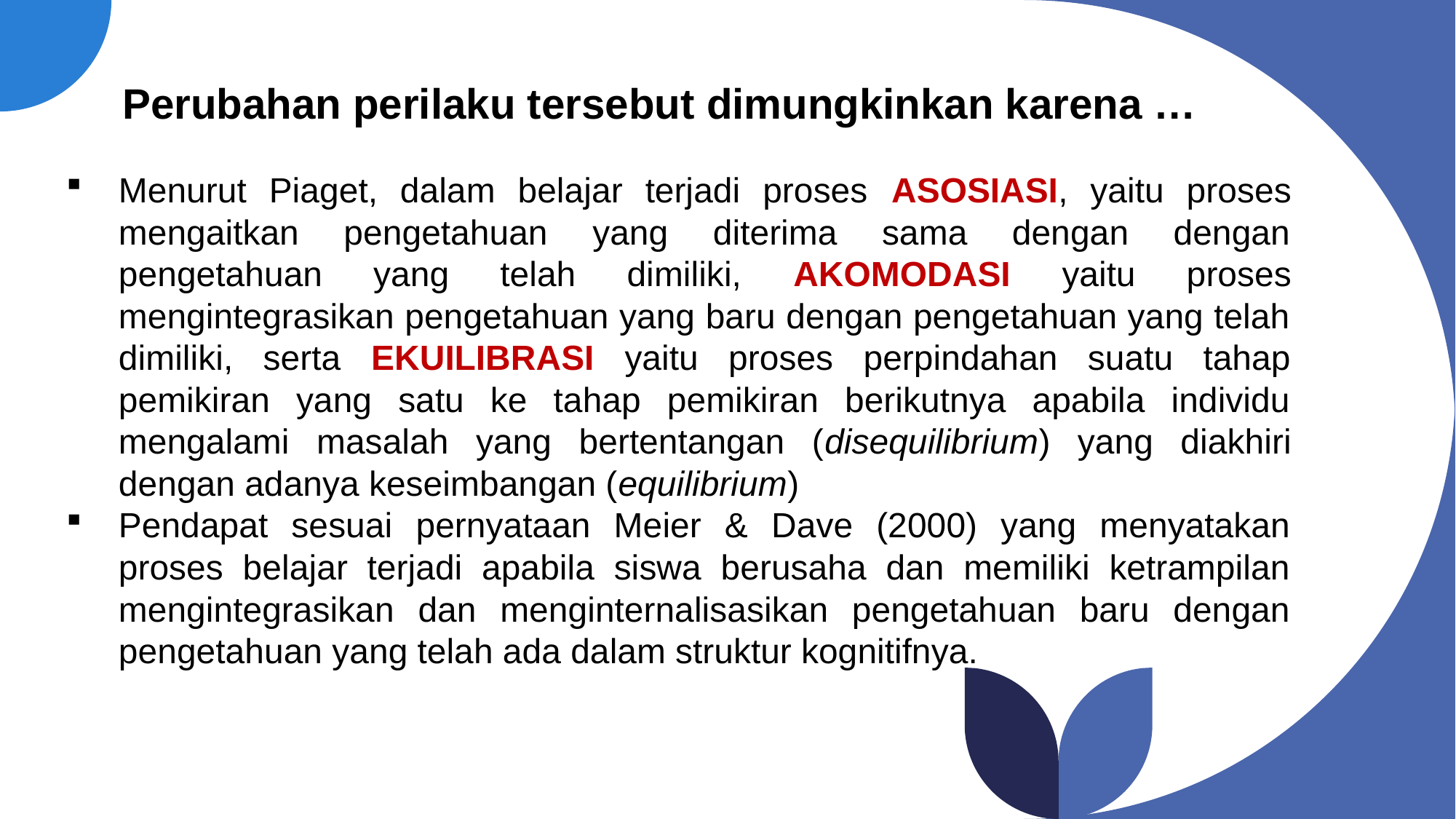

# Perubahan perilaku tersebut dimungkinkan karena …
Menurut Piaget, dalam belajar terjadi proses ASOSIASI, yaitu proses mengaitkan pengetahuan yang diterima sama dengan dengan pengetahuan yang telah dimiliki, AKOMODASI yaitu proses mengintegrasikan pengetahuan yang baru dengan pengetahuan yang telah dimiliki, serta EKUILIBRASI yaitu proses perpindahan suatu tahap pemikiran yang satu ke tahap pemikiran berikutnya apabila individu mengalami masalah yang bertentangan (disequilibrium) yang diakhiri dengan adanya keseimbangan (equilibrium)
Pendapat sesuai pernyataan Meier & Dave (2000) yang menyatakan proses belajar terjadi apabila siswa berusaha dan memiliki ketrampilan mengintegrasikan dan menginternalisasikan pengetahuan baru dengan pengetahuan yang telah ada dalam struktur kognitifnya.